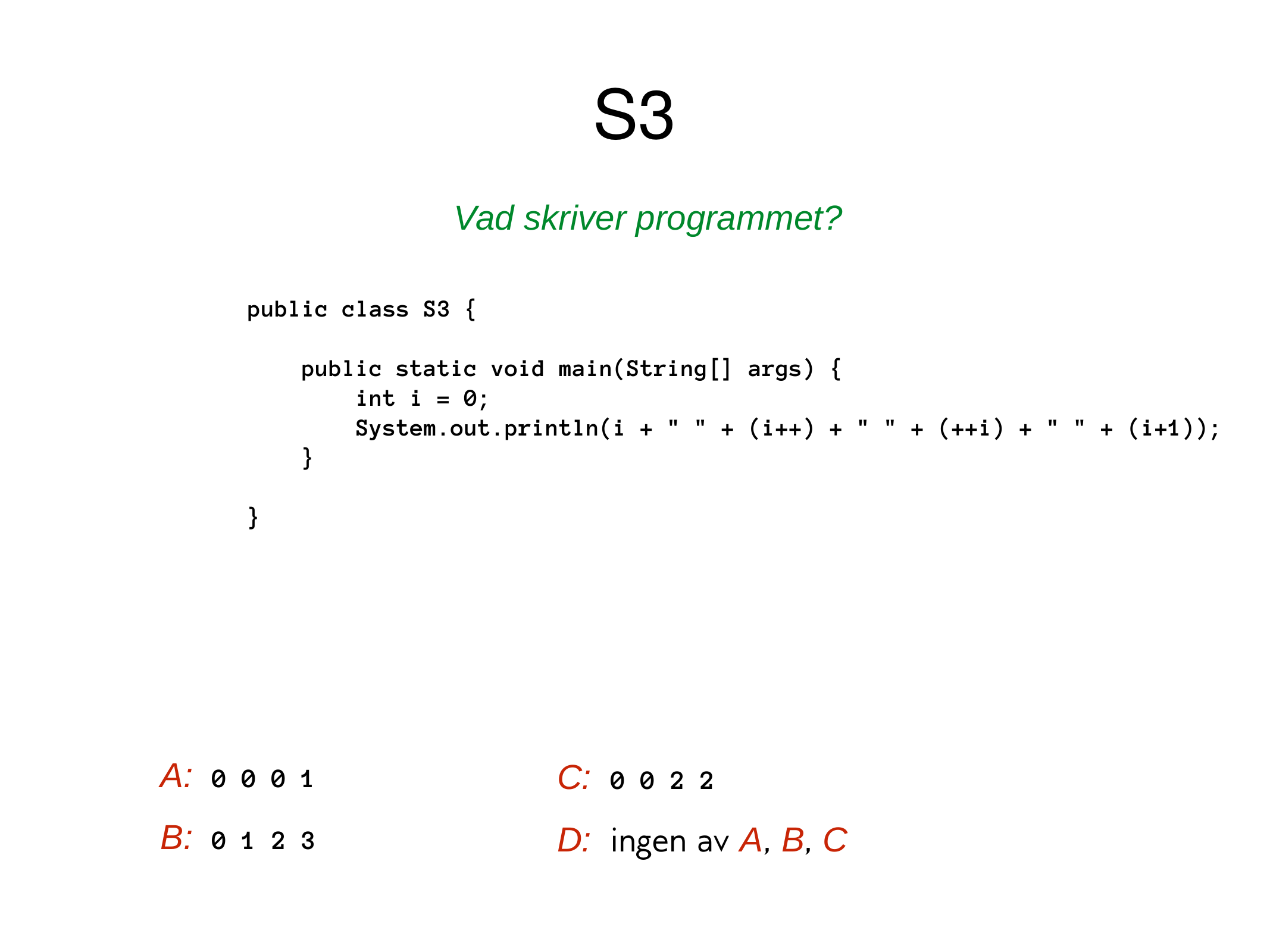

S3
      Vad skriver programmet?
public class S3 {

    public static void main(String[] args) {
        int i = 0;
        System.out.println(i + " " + (i++) + " " + (++i) + " " + (i+1));
    }

}
A:  0 0 0 1
C:  0 0 2 2
D:  ingen av A, B, C
B:  0 1 2 3